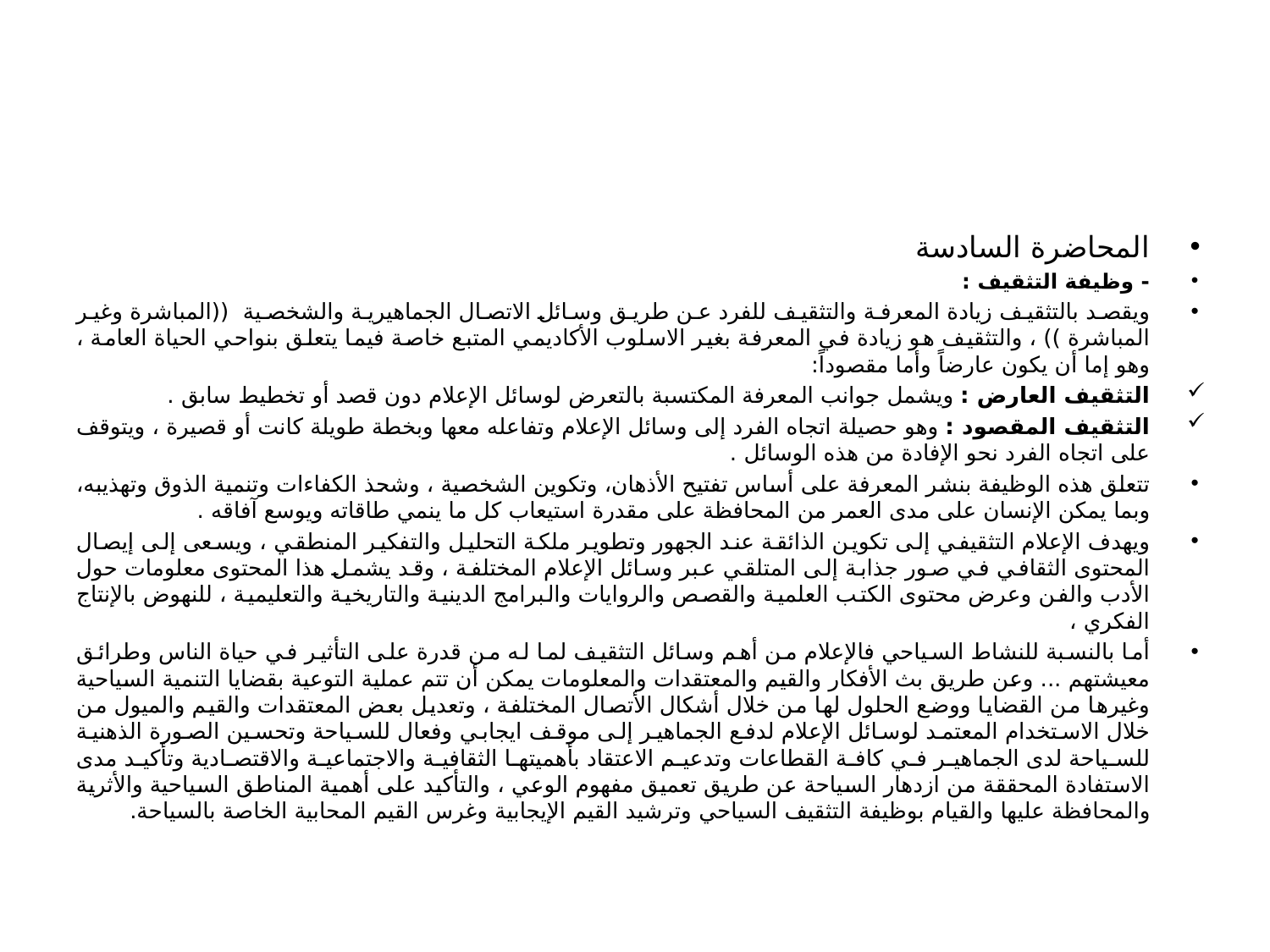

#
المحاضرة السادسة
- وظيفة التثقيف :
ويقصد بالتثقيف زيادة المعرفة والتثقيف للفرد عن طريق وسائل الاتصال الجماهيرية والشخصية  ((المباشرة وغير المباشرة )) ، والتثقيف هو زيادة في المعرفة بغير الاسلوب الأكاديمي المتبع خاصة فيما يتعلق بنواحي الحياة العامة ، وهو إما أن يكون عارضاً وأما مقصوداً:
التثقيف العارض : ويشمل جوانب المعرفة المكتسبة بالتعرض لوسائل الإعلام دون قصد أو تخطيط سابق .
التثقيف المقصود : وهو حصيلة اتجاه الفرد إلى وسائل الإعلام وتفاعله معها وبخطة طويلة كانت أو قصيرة ، ويتوقف على اتجاه الفرد نحو الإفادة من هذه الوسائل .
تتعلق هذه الوظيفة بنشر المعرفة على أساس تفتيح الأذهان، وتكوين الشخصية ، وشحذ الكفاءات وتنمية الذوق وتهذيبه، وبما يمكن الإنسان على مدى العمر من المحافظة على مقدرة استيعاب كل ما ينمي طاقاته ويوسع آفاقه .
ويهدف الإعلام التثقيفي إلى تكوين الذائقة عند الجهور وتطوير ملكة التحليل والتفكير المنطقي ، ويسعى إلى إيصال المحتوى الثقافي في صور جذابة إلى المتلقي عبر وسائل الإعلام المختلفة ، وقد يشمل هذا المحتوى معلومات حول الأدب والفن وعرض محتوى الكتب العلمية والقصص والروايات والبرامج الدينية والتاريخية والتعليمية ، للنهوض بالإنتاج الفكري ،
أما بالنسبة للنشاط السياحي فالإعلام من أهم وسائل التثقيف لما له من قدرة على التأثير في حياة الناس وطرائق معيشتهم ... وعن طريق بث الأفكار والقيم والمعتقدات والمعلومات يمكن أن تتم عملية التوعية بقضايا التنمية السياحية وغيرها من القضايا ووضع الحلول لها من خلال أشكال الأتصال المختلفة ، وتعديل بعض المعتقدات والقيم والميول من خلال الاستخدام المعتمد لوسائل الإعلام لدفع الجماهير إلى موقف ايجابي وفعال للسياحة وتحسين الصورة الذهنية للسياحة لدى الجماهير في كافة القطاعات وتدعيم الاعتقاد بأهميتها الثقافية والاجتماعية والاقتصادية وتأكيد مدى الاستفادة المحققة من ازدهار السياحة عن طريق تعميق مفهوم الوعي ، والتأكيد على أهمية المناطق السياحية والأثرية والمحافظة عليها والقيام بوظيفة التثقيف السياحي وترشيد القيم الإيجابية وغرس القيم المحابية الخاصة بالسياحة.